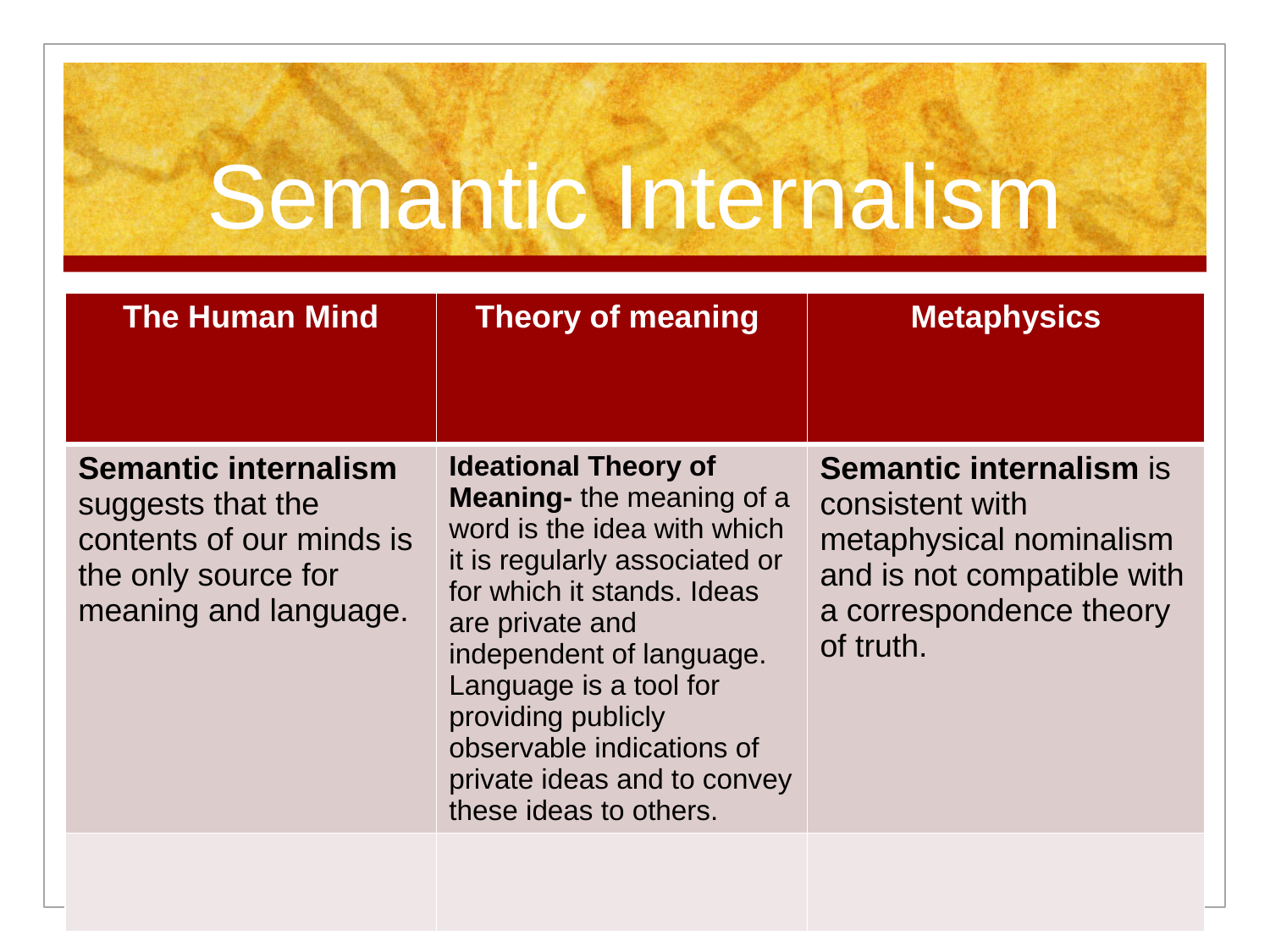

# Semantic Internalism
| The Human Mind | Theory of meaning | Metaphysics |
| --- | --- | --- |
| Semantic internalism suggests that the contents of our minds is the only source for meaning and language. | Ideational Theory of Meaning- the meaning of a word is the idea with which it is regularly associated or for which it stands. Ideas are private and independent of language. Language is a tool for providing publicly observable indications of private ideas and to convey these ideas to others. | Semantic internalism is consistent with metaphysical nominalism and is not compatible with a correspondence theory of truth. |
|  |  |  |